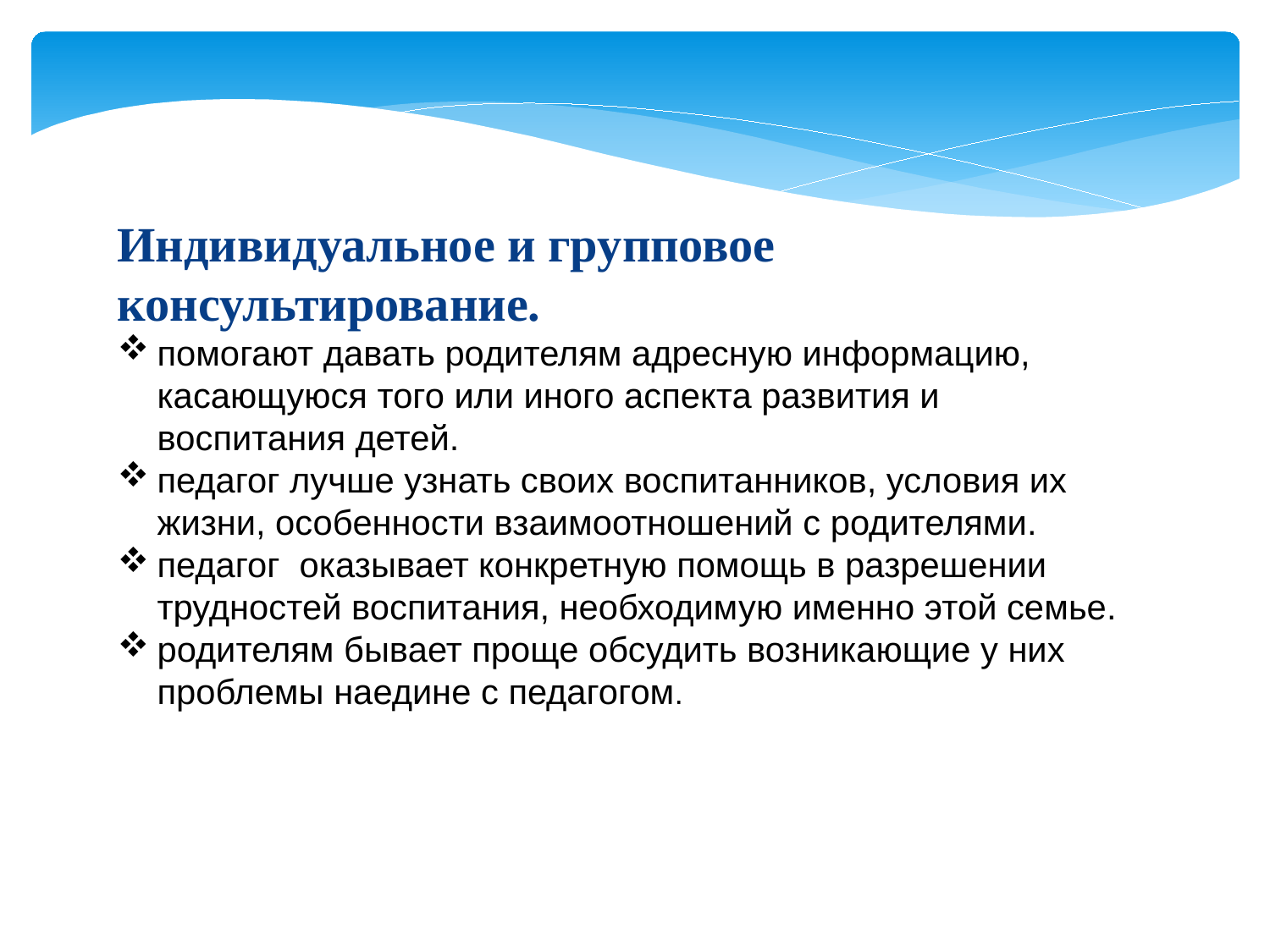

Индивидуальное и групповое консультирование.
помогают давать родителям адресную информацию, касающуюся того или иного аспекта развития и воспитания детей.
педагог лучше узнать своих воспитанников, условия их жизни, особенности взаимоотношений с родителями.
педагог  оказывает конкретную помощь в разрешении трудностей воспитания, необходимую именно этой семье.
родителям бывает проще обсудить возникающие у них проблемы наедине с педагогом.